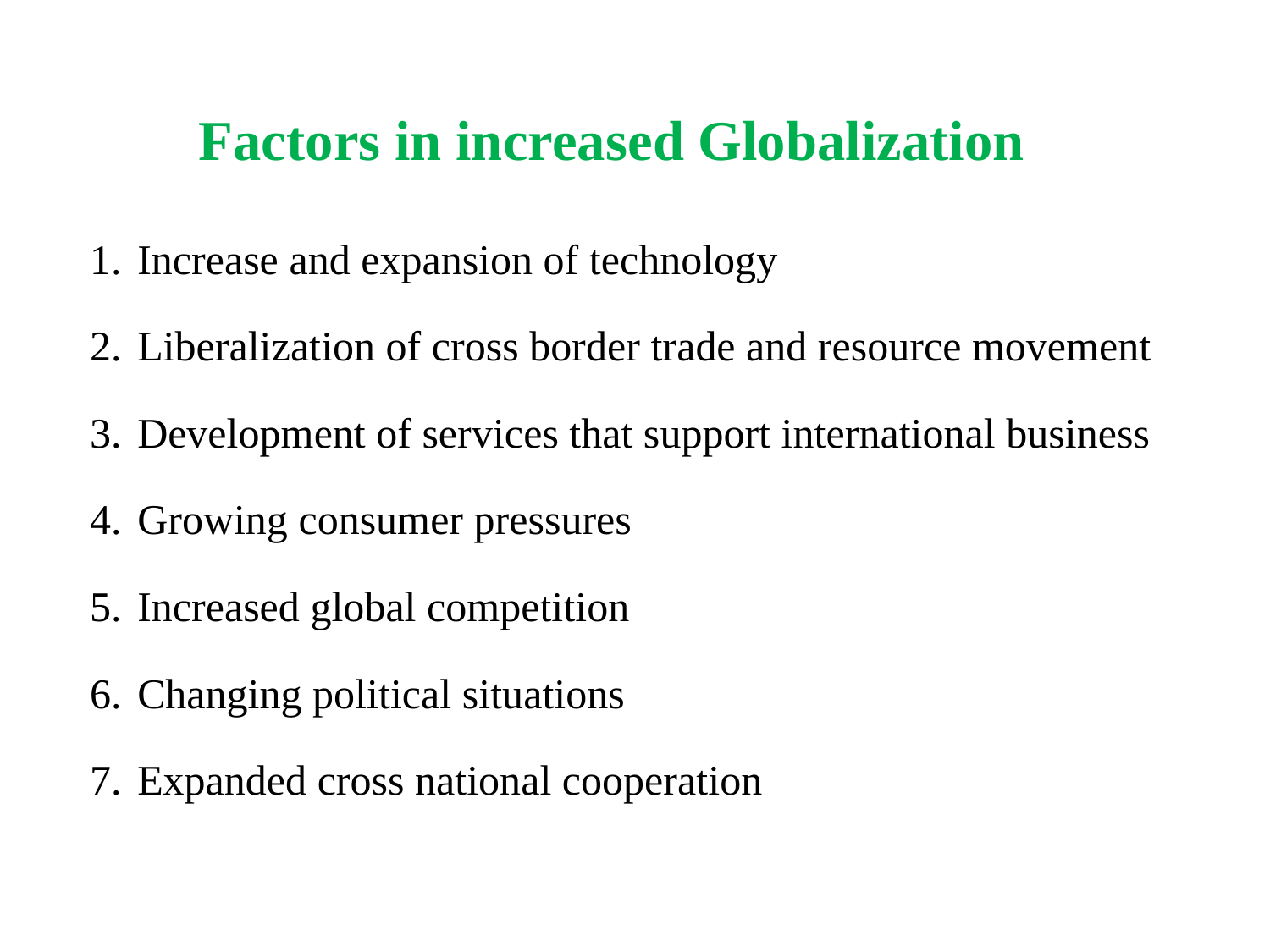

Factors in increased Globalization
Increase and expansion of technology
Liberalization of cross border trade and resource movement
Development of services that support international business
Growing consumer pressures
Increased global competition
Changing political situations
Expanded cross national cooperation